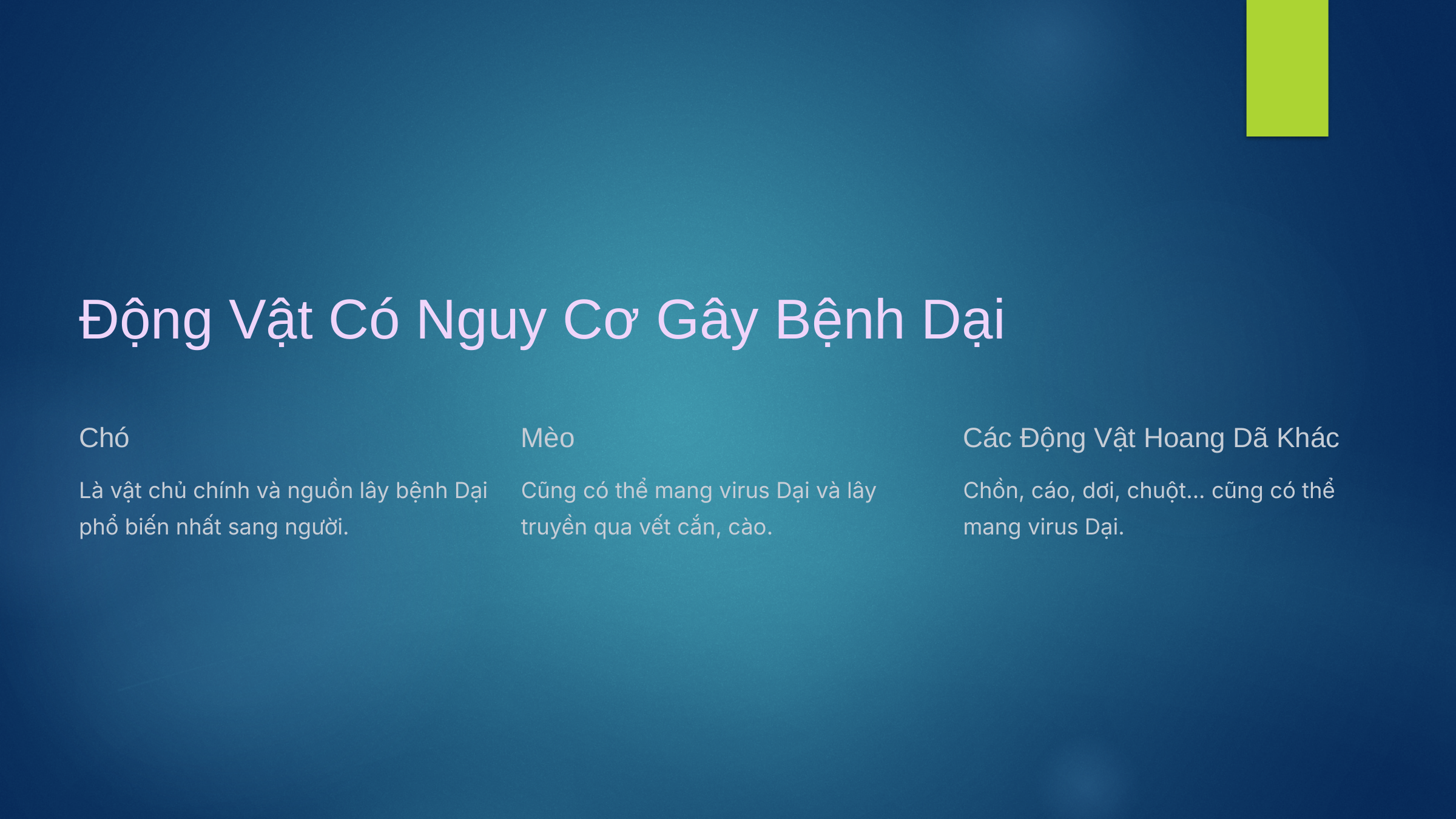

Động Vật Có Nguy Cơ Gây Bệnh Dại
Chó
Mèo
Các Động Vật Hoang Dã Khác
Là vật chủ chính và nguồn lây bệnh Dại phổ biến nhất sang người.
Cũng có thể mang virus Dại và lây truyền qua vết cắn, cào.
Chồn, cáo, dơi, chuột... cũng có thể mang virus Dại.